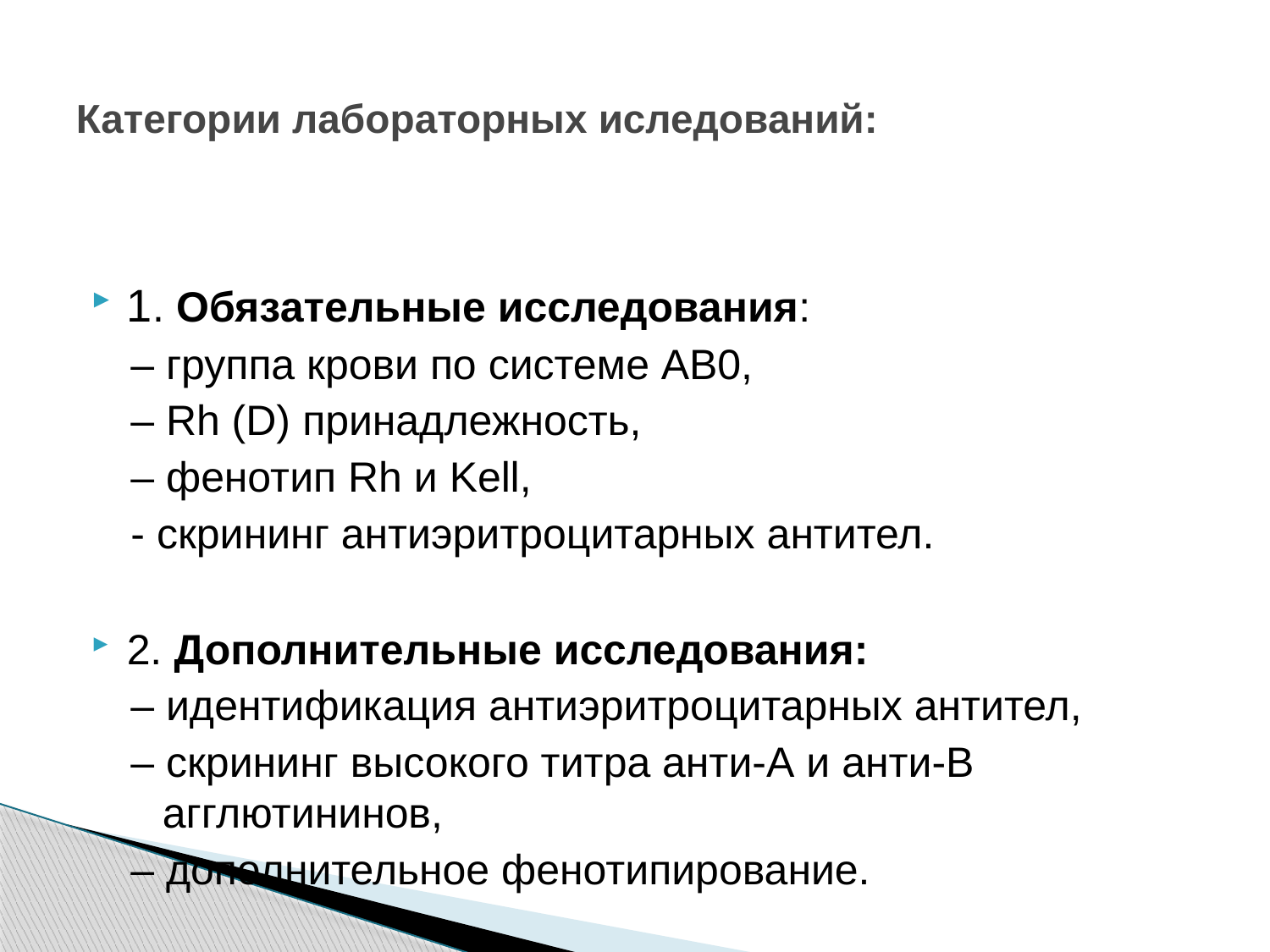

# Категории лабораторных иследований:

1. Обязательные исследования:
– группа крови по системе AB0,
– Rh (D) принадлежность,
– фенотип Rh и Kell,
- скрининг антиэритроцитарных антител.

2. Дополнительные исследования:
– идентификация антиэритроцитарных антител,
– скрининг высокого титра анти-А и анти-В агглютининов,
– дополнительное фенотипирование.